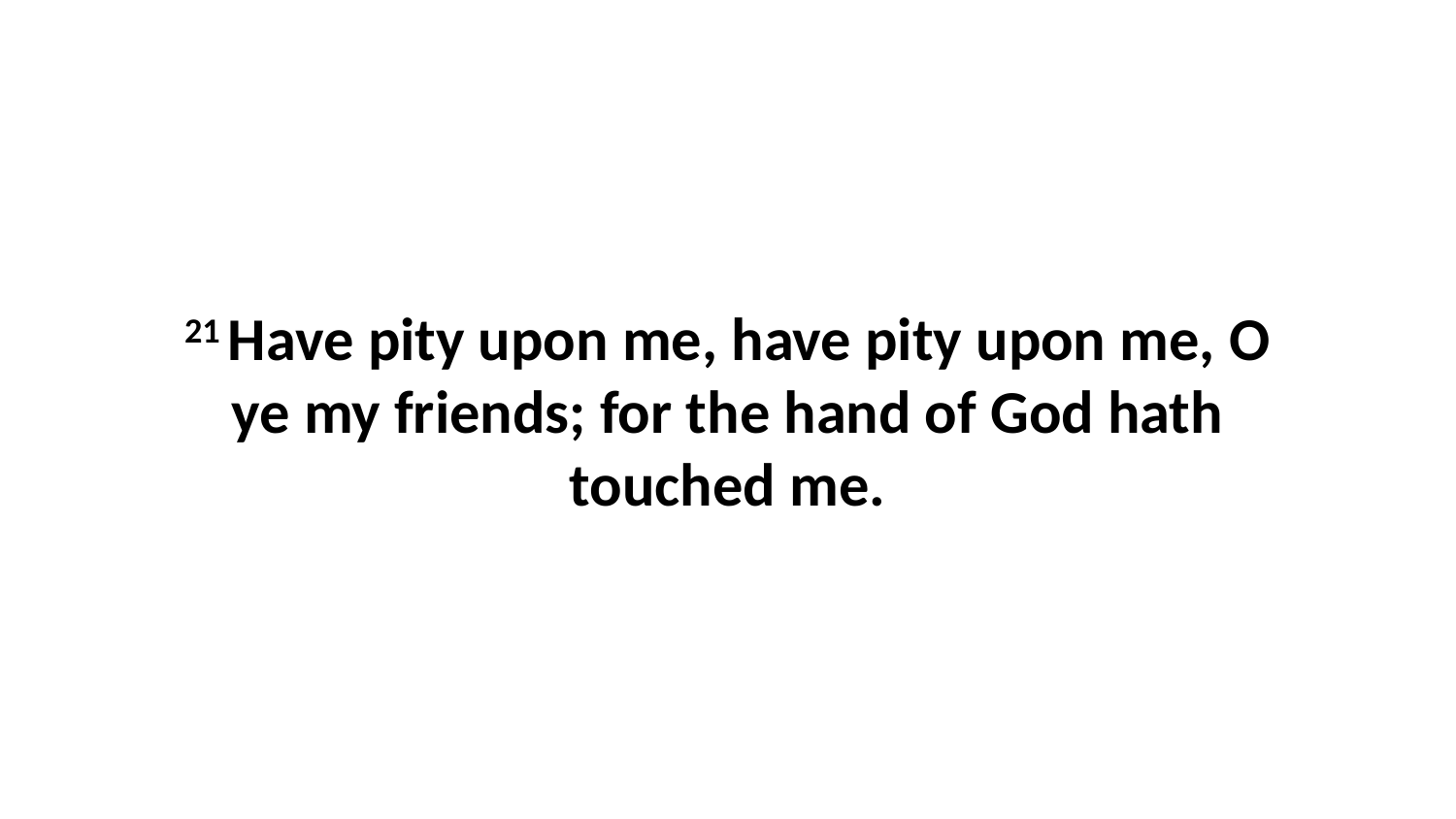

21 Have pity upon me, have pity upon me, O ye my friends; for the hand of God hath touched me.